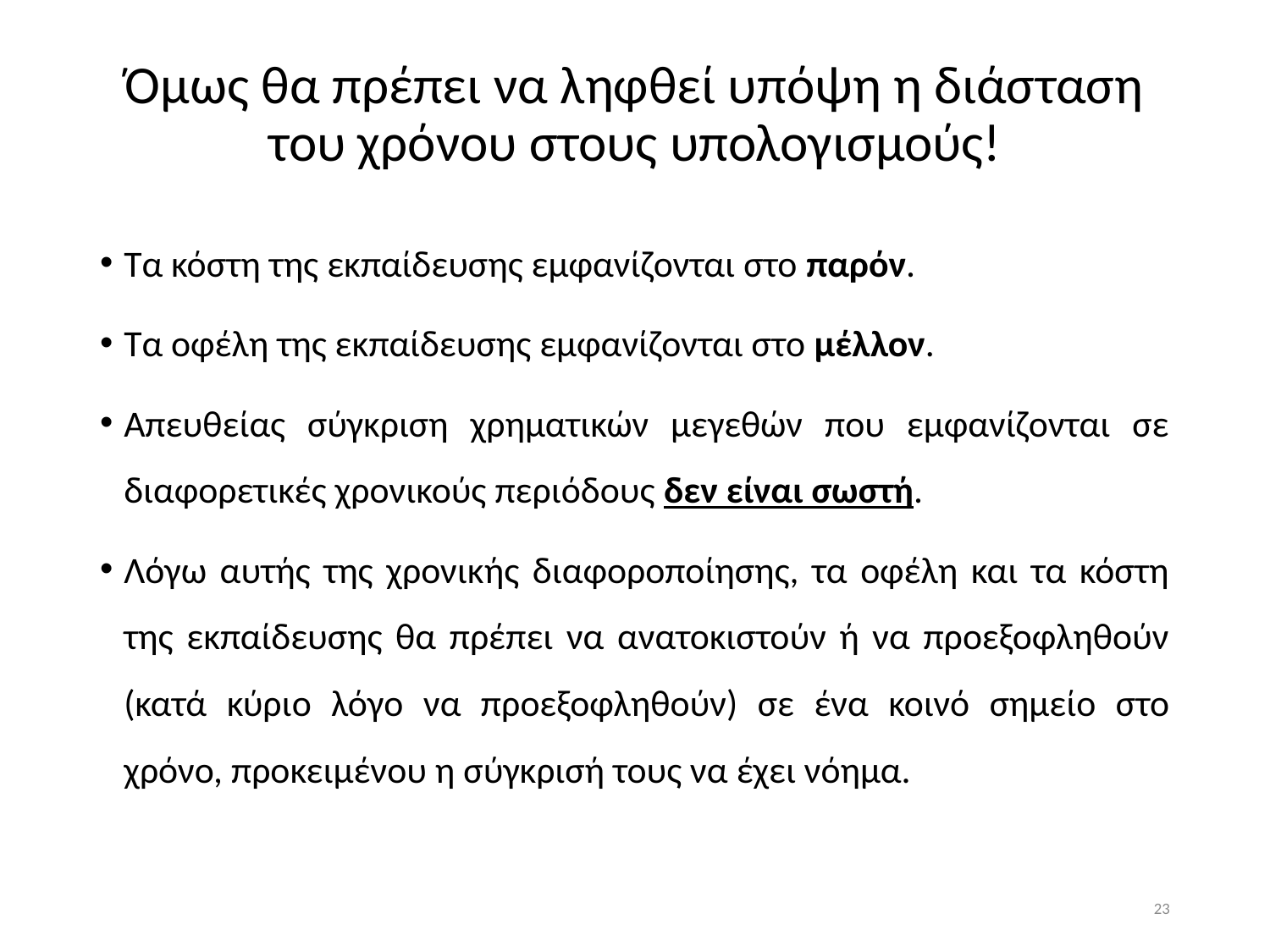

# Όμως θα πρέπει να ληφθεί υπόψη η διάσταση του χρόνου στους υπολογισμούς!
Τα κόστη της εκπαίδευσης εμφανίζονται στο παρόν.
Τα οφέλη της εκπαίδευσης εμφανίζονται στο μέλλον.
Απευθείας σύγκριση χρηματικών μεγεθών που εμφανίζονται σε διαφορετικές χρονικούς περιόδους δεν είναι σωστή.
Λόγω αυτής της χρονικής διαφοροποίησης, τα οφέλη και τα κόστη της εκπαίδευσης θα πρέπει να ανατοκιστούν ή να προεξοφληθούν (κατά κύριο λόγο να προεξοφληθούν) σε ένα κοινό σημείο στο χρόνο, προκειμένου η σύγκρισή τους να έχει νόημα.
23